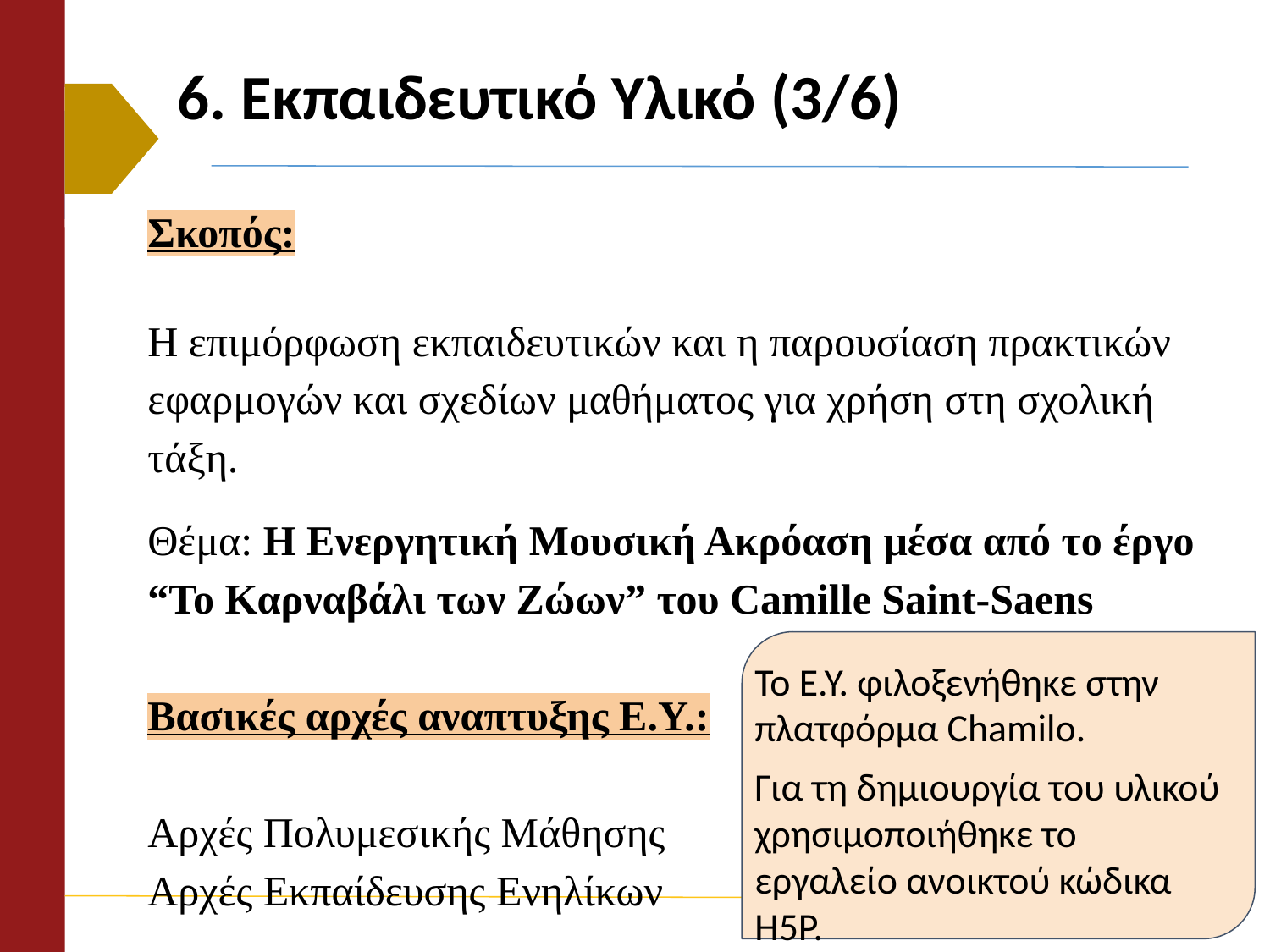

# 6. Eκπαιδευτικό Yλικό (3/6)
Σκοπός:

Η επιμόρφωση εκπαιδευτικών και η παρουσίαση πρακτικών εφαρμογών και σχεδίων μαθήματος για χρήση στη σχολική τάξη.

Θέμα: Η Ενεργητική Μουσική Ακρόαση μέσα από το έργο “Το Καρναβάλι των Ζώων” του Camille Saint-Saens

Βασικές αρχές αναπτυξης Ε.Υ.:

Αρχές Πολυμεσικής Μάθησης
Αρχές Εκπαίδευσης Ενηλίκων

Περιβάλλον Chamillo:
http://chamilo.datacenter.uoc.gr/metchamilo/main/auth/inscription.php?c=EPIMORFWTIKOSEMINARIOEKPAIDEYTIKWNMOY&e=1

Το Ε.Υ. φιλοξενήθηκε στην πλατφόρμα Chamilo.

Για τη δημιουργία του υλικού χρησιμοποιήθηκε το εργαλείο ανοικτού κώδικα H5P.